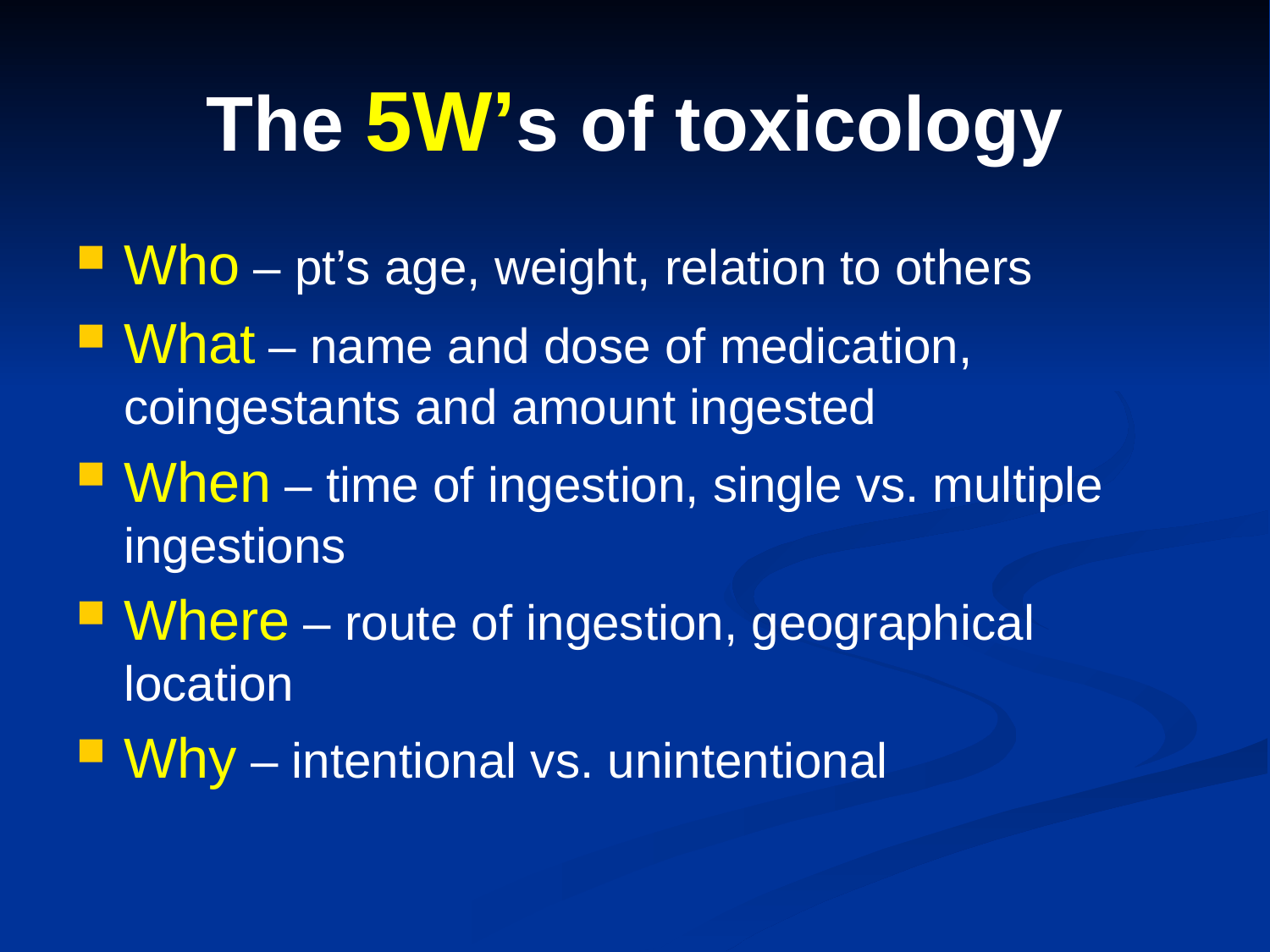

# The 5W’s of toxicology
Who – pt’s age, weight, relation to others
What – name and dose of medication, coingestants and amount ingested
When – time of ingestion, single vs. multiple ingestions
Where – route of ingestion, geographical location
Why – intentional vs. unintentional